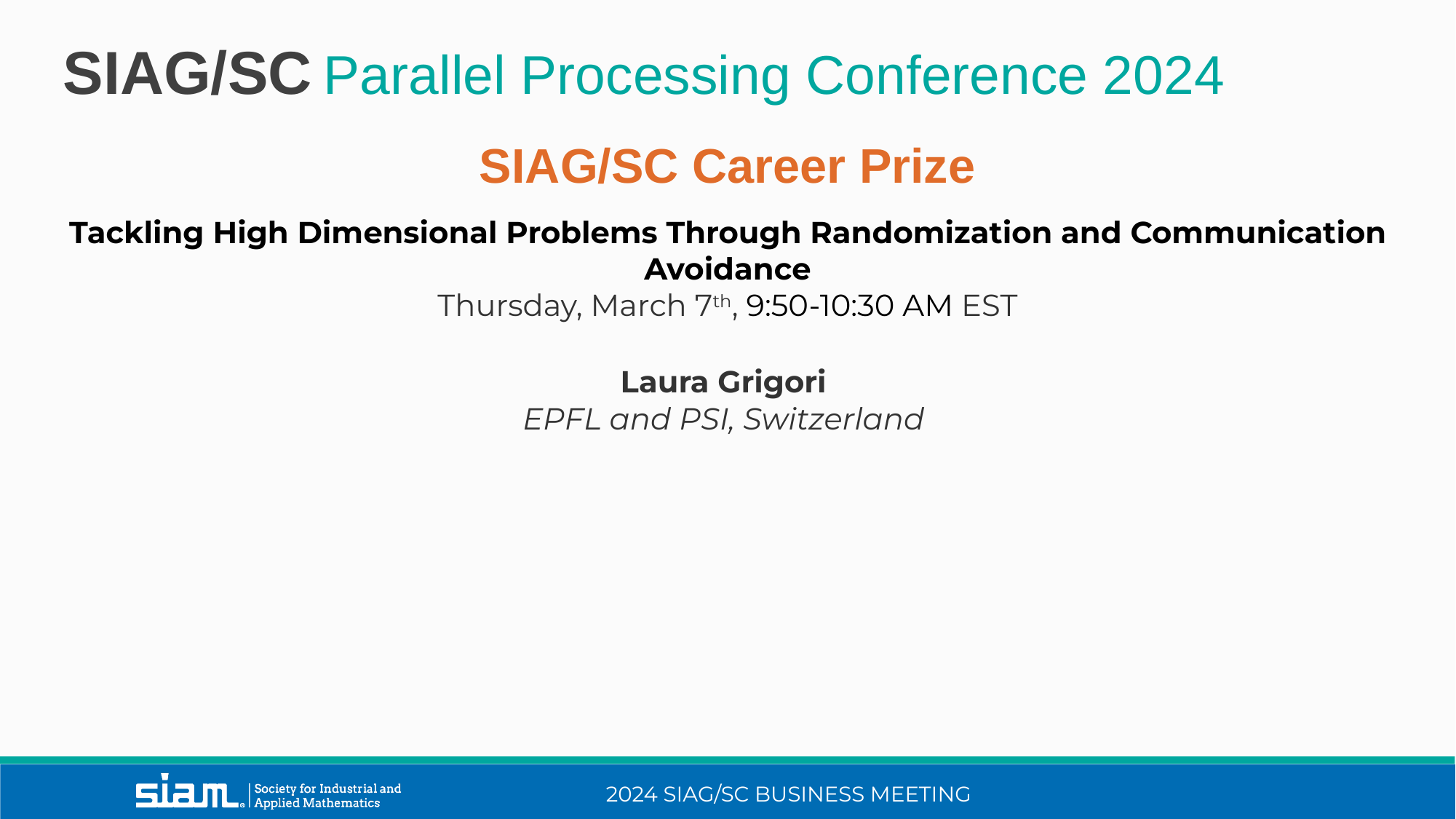

SIAG/SC Parallel Processing Conference 2024
SIAG/SC Career Prize
Tackling High Dimensional Problems Through Randomization and Communication Avoidance
Thursday, March 7th, 9:50-10:30 AM EST

Laura Grigori
EPFL and PSI, Switzerland
2024 SIAG/sc Business meeting